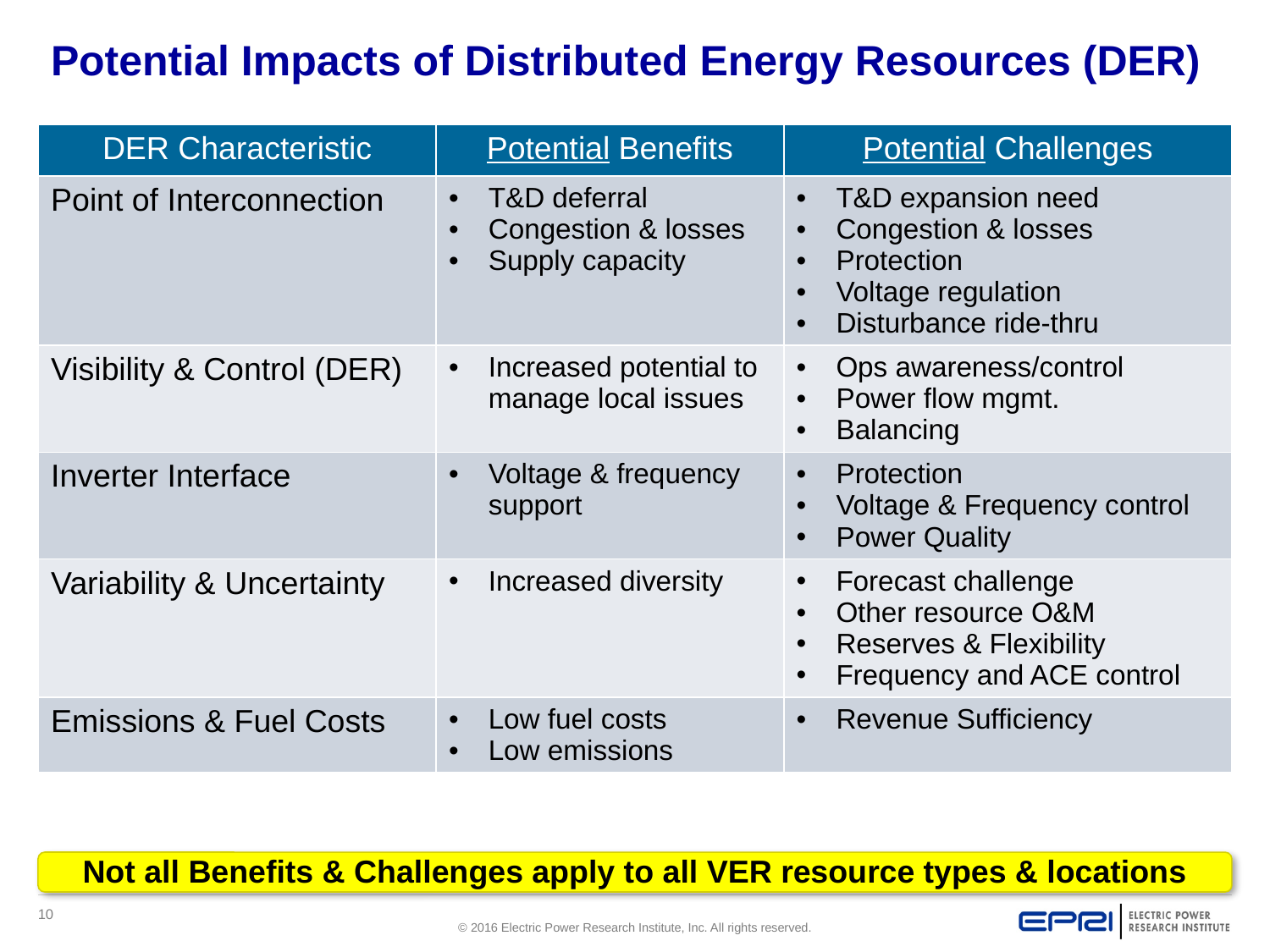

# Potential Impacts of Distributed Energy Resources (DER)
| DER Characteristic | Potential Benefits | Potential Challenges |
| --- | --- | --- |
| Point of Interconnection | T&D deferral Congestion & losses Supply capacity | T&D expansion need Congestion & losses Protection Voltage regulation Disturbance ride-thru |
| Visibility & Control (DER) | Increased potential to manage local issues | Ops awareness/control Power flow mgmt. Balancing |
| Inverter Interface | Voltage & frequency support | Protection Voltage & Frequency control Power Quality |
| Variability & Uncertainty | Increased diversity | Forecast challenge Other resource O&M Reserves & Flexibility Frequency and ACE control |
| Emissions & Fuel Costs | Low fuel costs Low emissions | Revenue Sufficiency |
Resource Adequacy & System Flexibility
Operational Dispatch & Balancing
Transmission Performance
Transmission Expansion
Not all Benefits & Challenges apply to all VER resource types & locations